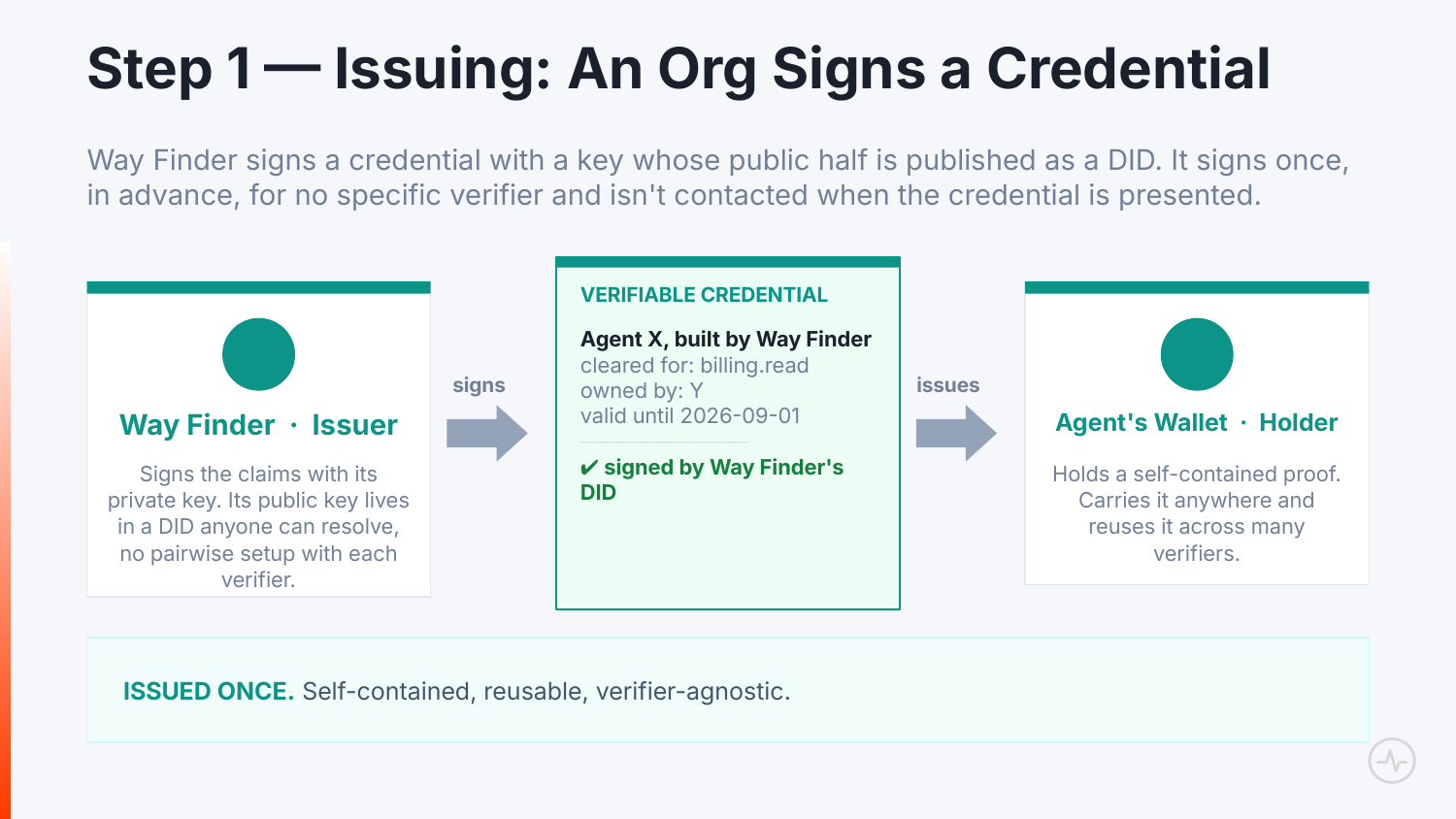

Step 1 — Issuing: An Org Signs a Credential
Way Finder signs a credential with a key whose public half is published as a DID. It signs once, in advance, for no specific verifier and isn't contacted when the credential is presented.

VERIFIABLE CREDENTIAL

Agent X, built by Way Finder
cleared for: billing.read
owned by: Y
valid until 2026-09-01
⎯⎯⎯⎯⎯⎯⎯⎯
✔ signed by Way Finder's DID
signs
issues

Way Finder  ·  Issuer
Agent's Wallet  ·  Holder
Signs the claims with its private key. Its public key lives in a DID anyone can resolve, no pairwise setup with each verifier.
Holds a self-contained proof. Carries it anywhere and reuses it across many verifiers.

ISSUED ONCE. Self-contained, reusable, verifier-agnostic.